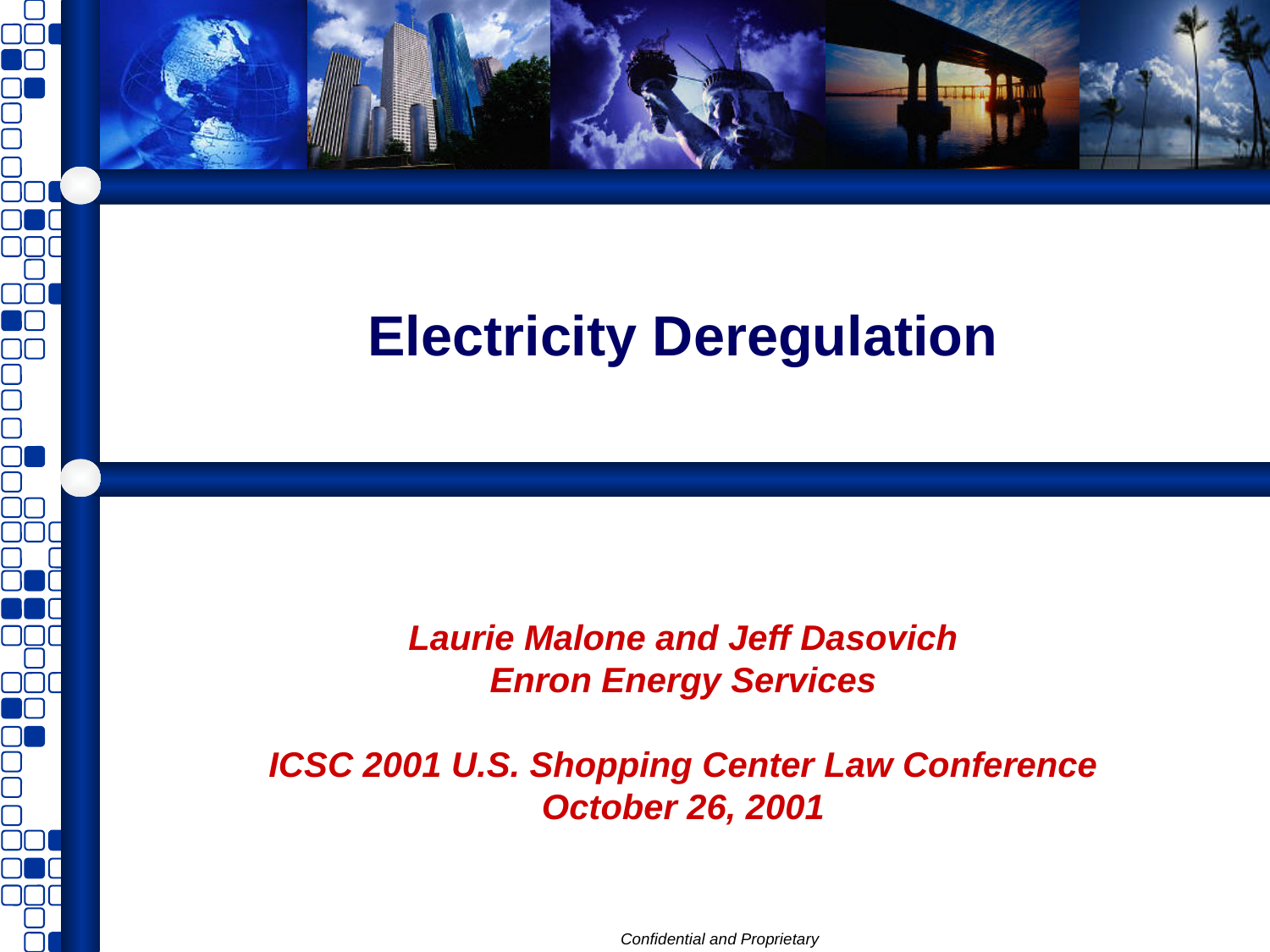

1
# Electricity Deregulation

Laurie Malone and Jeff Dasovich
Enron Energy Services

ICSC 2001 U.S. Shopping Center Law Conference
October 26, 2001